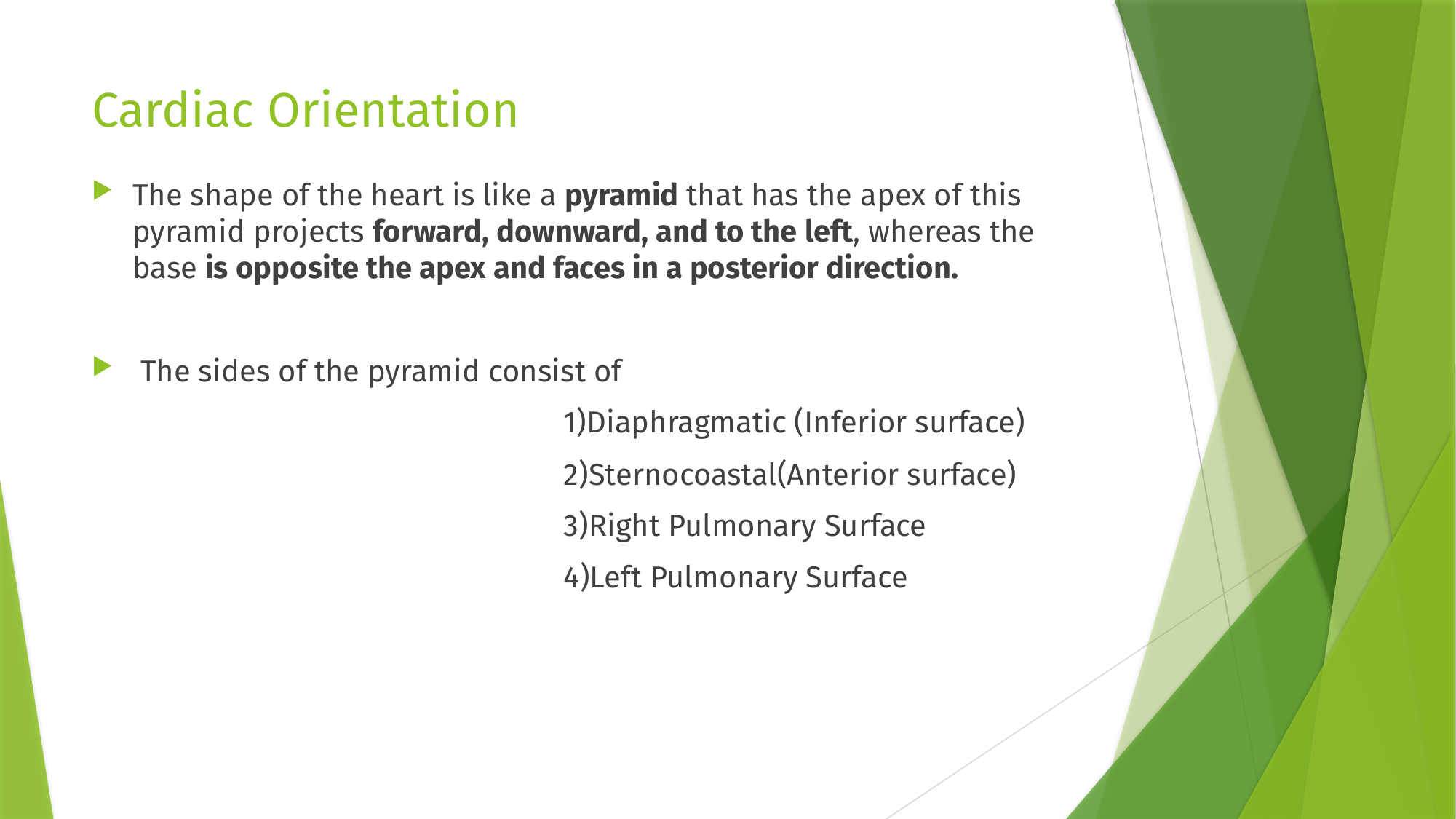

# Cardiac Orientation
The shape of the heart is like a pyramid that has the apex of this pyramid projects forward, downward, and to the left, whereas the base is opposite the apex and faces in a posterior direction.

 The sides of the pyramid consist of
                                                           1)Diaphragmatic (Inferior surface)
                                                           2)Sternocoastal(Anterior surface)
                                                           3)Right Pulmonary Surface
                                                           4)Left Pulmonary Surface